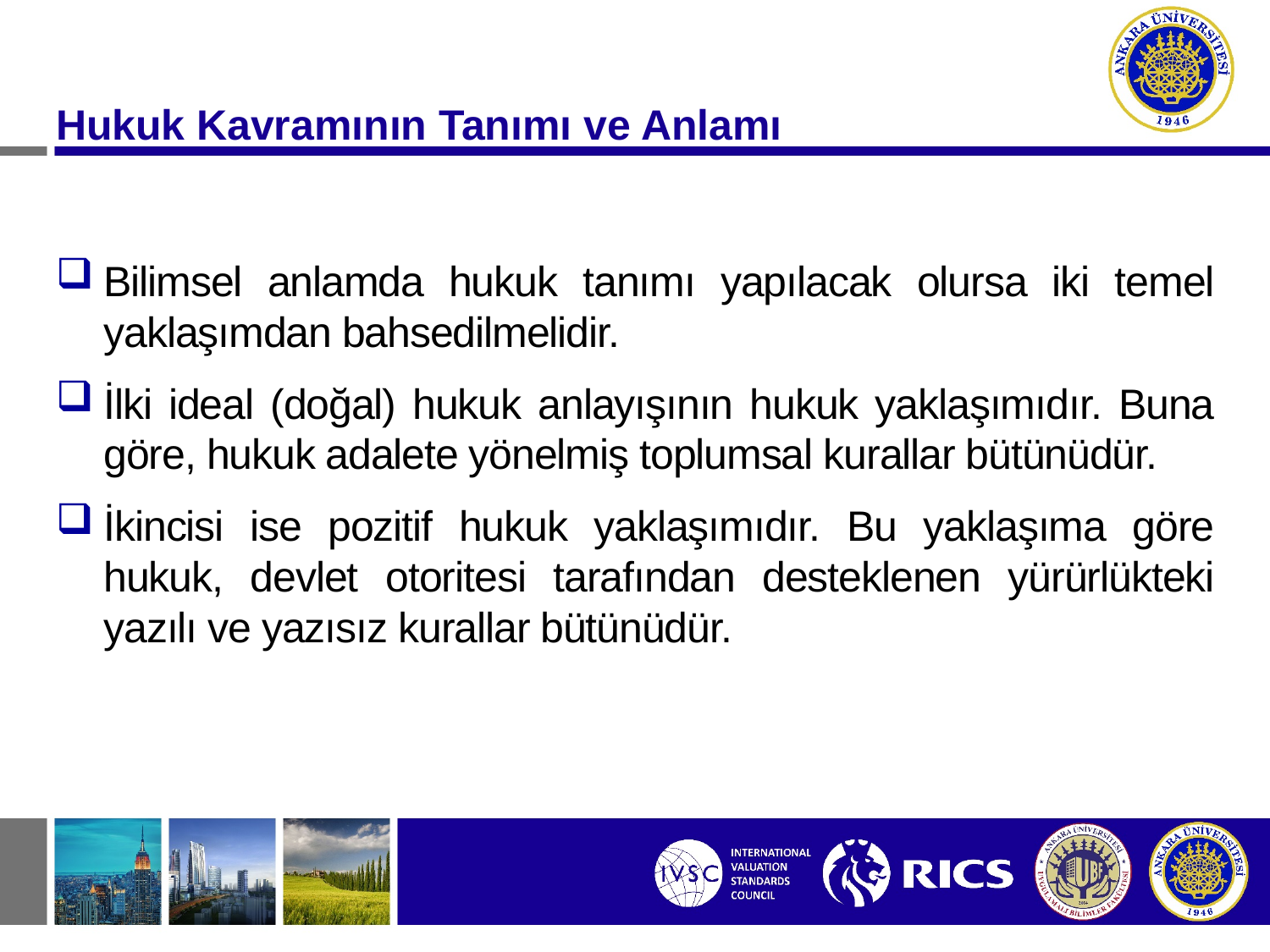

Hukuk Kavramının Tanımı ve Anlamı

Bilimsel anlamda hukuk tanımı yapılacak olursa iki temel yaklaşımdan bahsedilmelidir.
İlki ideal (doğal) hukuk anlayışının hukuk yaklaşımıdır. Buna göre, hukuk adalete yönelmiş toplumsal kurallar bütünüdür.
İkincisi ise pozitif hukuk yaklaşımıdır. Bu yaklaşıma göre hukuk, devlet otoritesi tarafından desteklenen yürürlükteki yazılı ve yazısız kurallar bütünüdür.